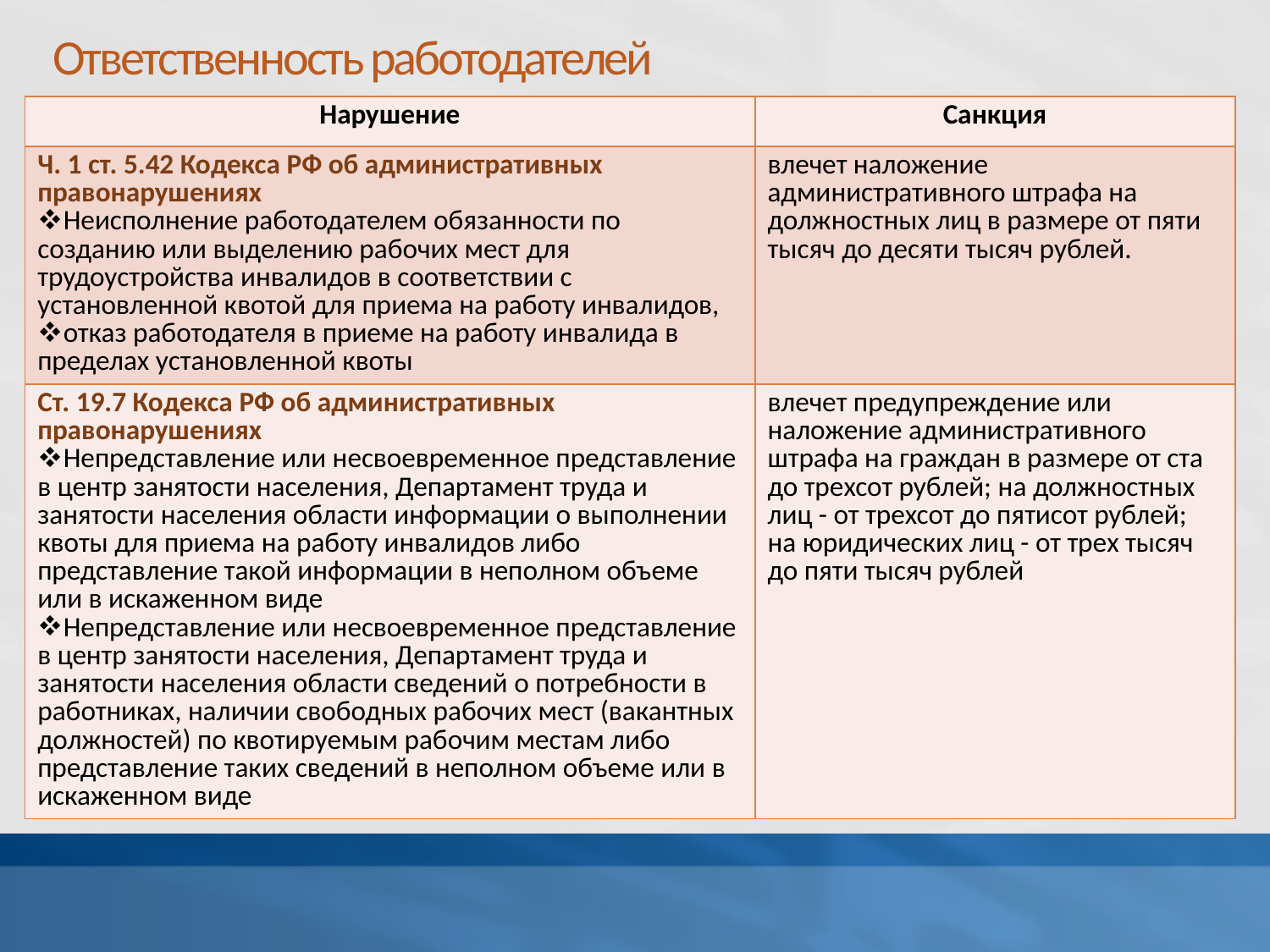

# Ответственность работодателей
| Нарушение | Санкция |
| --- | --- |
| Ч. 1 ст. 5.42 Кодекса РФ об административных правонарушениях Неисполнение работодателем обязанности по созданию или выделению рабочих мест для трудоустройства инвалидов в соответствии с установленной квотой для приема на работу инвалидов, отказ работодателя в приеме на работу инвалида в пределах установленной квоты | влечет наложение административного штрафа на должностных лиц в размере от пяти тысяч до десяти тысяч рублей. |
| Ст. 19.7 Кодекса РФ об административных правонарушениях Непредставление или несвоевременное представление в центр занятости населения, Департамент труда и занятости населения области информации о выполнении квоты для приема на работу инвалидов либо представление такой информации в неполном объеме или в искаженном виде Непредставление или несвоевременное представление в центр занятости населения, Департамент труда и занятости населения области сведений о потребности в работниках, наличии свободных рабочих мест (вакантных должностей) по квотируемым рабочим местам либо представление таких сведений в неполном объеме или в искаженном виде | влечет предупреждение или наложение административного штрафа на граждан в размере от ста до трехсот рублей; на должностных лиц - от трехсот до пятисот рублей; на юридических лиц - от трех тысяч до пяти тысяч рублей |